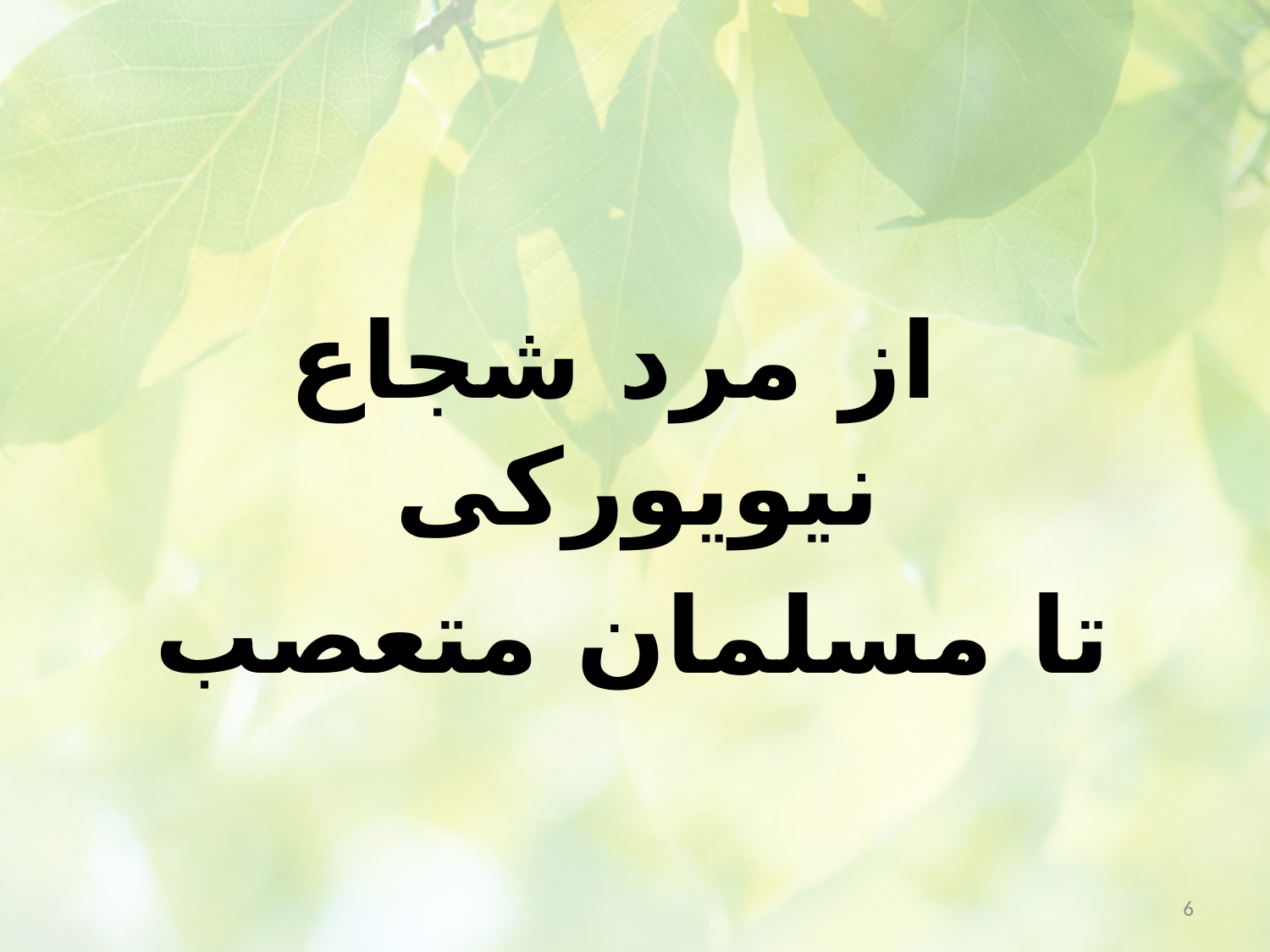

از مرد شجاع نیویورکی
 تا مسلمان متعصب
6